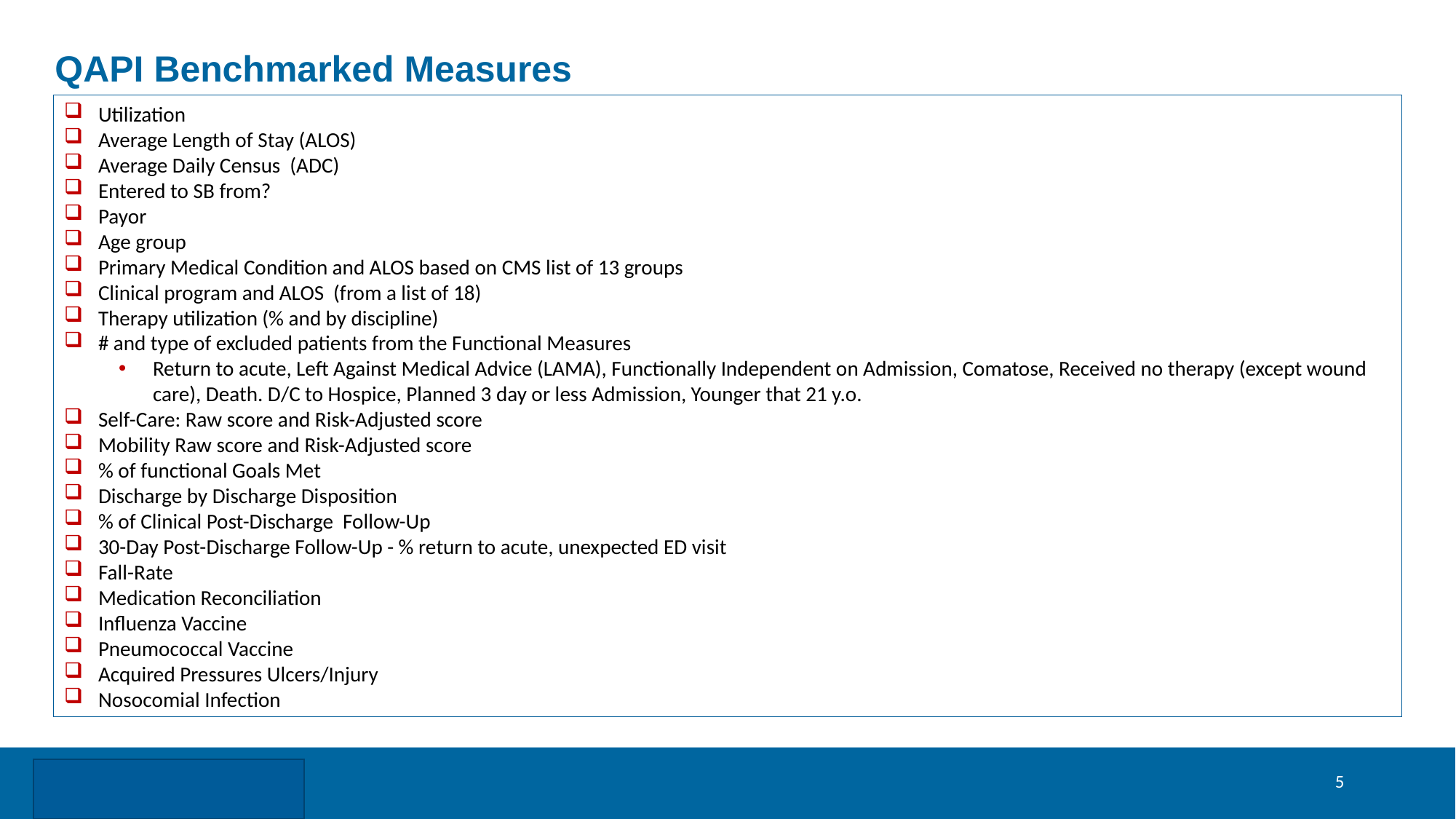

# QAPI Benchmarked Measures
Utilization
Average Length of Stay (ALOS)
Average Daily Census  (ADC)
Entered to SB from?
Payor
Age group
Primary Medical Condition and ALOS based on CMS list of 13 groups
Clinical program and ALOS  (from a list of 18)
Therapy utilization (% and by discipline)
# and type of excluded patients from the Functional Measures
Return to acute, Left Against Medical Advice (LAMA), Functionally Independent on Admission, Comatose, Received no therapy (except wound care), Death. D/C to Hospice, Planned 3 day or less Admission, Younger that 21 y.o.
Self-Care: Raw score and Risk-Adjusted score
Mobility Raw score and Risk-Adjusted score
% of functional Goals Met
Discharge by Discharge Disposition
% of Clinical Post-Discharge  Follow-Up
30-Day Post-Discharge Follow-Up - % return to acute, unexpected ED visit
Fall-Rate
Medication Reconciliation
Influenza Vaccine
Pneumococcal Vaccine
Acquired Pressures Ulcers/Injury
Nosocomial Infection

5